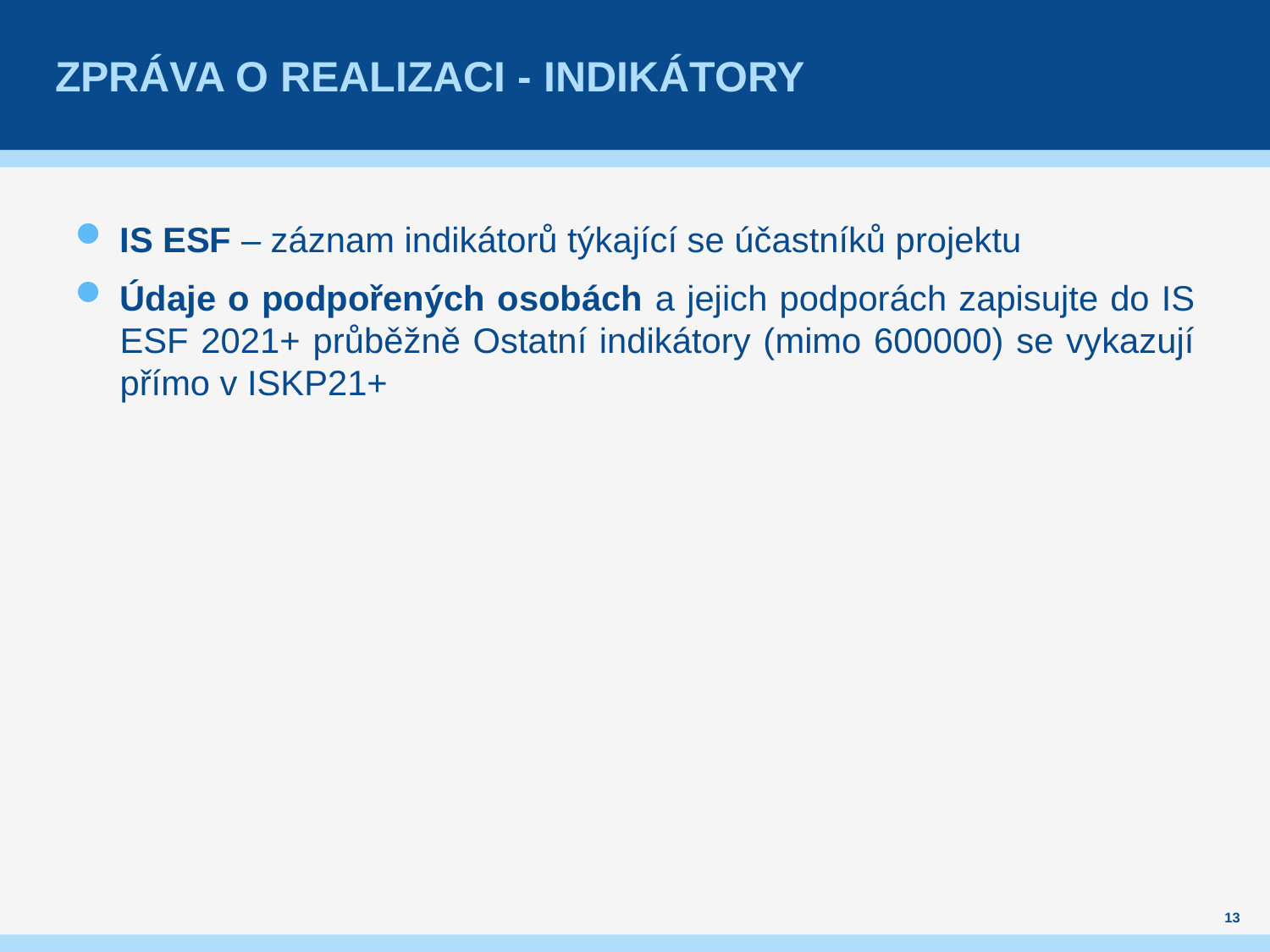

# Zpráva o reAlizaci - InDIKÁTORY
IS ESF – záznam indikátorů týkající se účastníků projektu
Údaje o podpořených osobách a jejich podporách zapisujte do IS ESF 2021+ průběžně Ostatní indikátory (mimo 600000) se vykazují přímo v ISKP21+

13